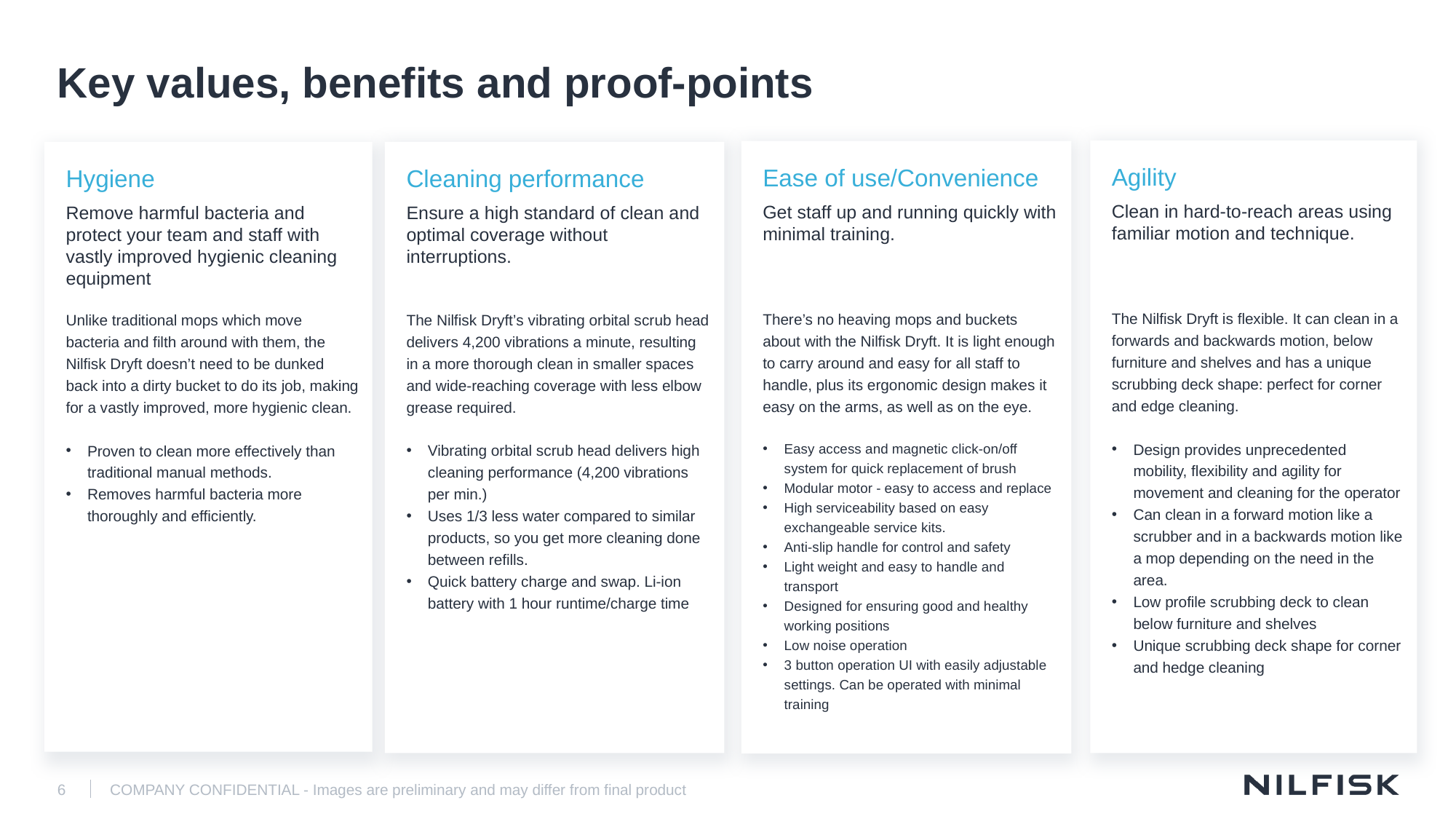

# Key values, benefits and proof-points
Agility
Clean in hard-to-reach areas using familiar motion and technique.

The Nilfisk Dryft is flexible. It can clean in a forwards and backwards motion, below furniture and shelves and has a unique scrubbing deck shape: perfect for corner and edge cleaning.

Design provides unprecedented mobility, flexibility and agility for movement and cleaning for the operator
Can clean in a forward motion like a scrubber and in a backwards motion like a mop depending on the need in the area.
Low profile scrubbing deck to clean below furniture and shelves​
Unique scrubbing deck shape for corner and hedge cleaning

Ease of use/Convenience
Get staff up and running quickly with minimal training.

There’s no heaving mops and buckets about with the Nilfisk Dryft. It is light enough to carry around and easy for all staff to handle, plus its ergonomic design makes it easy on the arms, as well as on the eye.

Easy access and magnetic click-on/off system for quick replacement of brush
Modular motor - easy to access and replace
High serviceability based on easy exchangeable service kits.
Anti-slip handle for control and safety
Light weight and easy to handle and transport
Designed for ensuring good and healthy working positions
Low noise operation
3 button operation UI with easily adjustable settings. Can be operated with minimal training

Hygiene
Remove harmful bacteria and protect your team and staff with vastly improved hygienic cleaning equipment
Unlike traditional mops which move bacteria and filth around with them, the Nilfisk Dryft doesn’t need to be dunked back into a dirty bucket to do its job, making for a vastly improved, more hygienic clean.

Proven to clean more effectively than traditional manual methods.
Removes harmful bacteria more thoroughly and efficiently.
Cleaning performance
Ensure a high standard of clean and optimal coverage without interruptions.

The Nilfisk Dryft’s vibrating orbital scrub head delivers 4,200 vibrations a minute, resulting in a more thorough clean in smaller spaces and wide-reaching coverage with less elbow grease required.

Vibrating orbital scrub head delivers high cleaning performance (4,200 vibrations per min.)
Uses 1/3 less water compared to similar products, so you get more cleaning done between refills.
Quick battery charge and swap. Li-ion battery with 1 hour runtime/charge time

COMPANY CONFIDENTIAL - Images are preliminary and may differ from final product
6